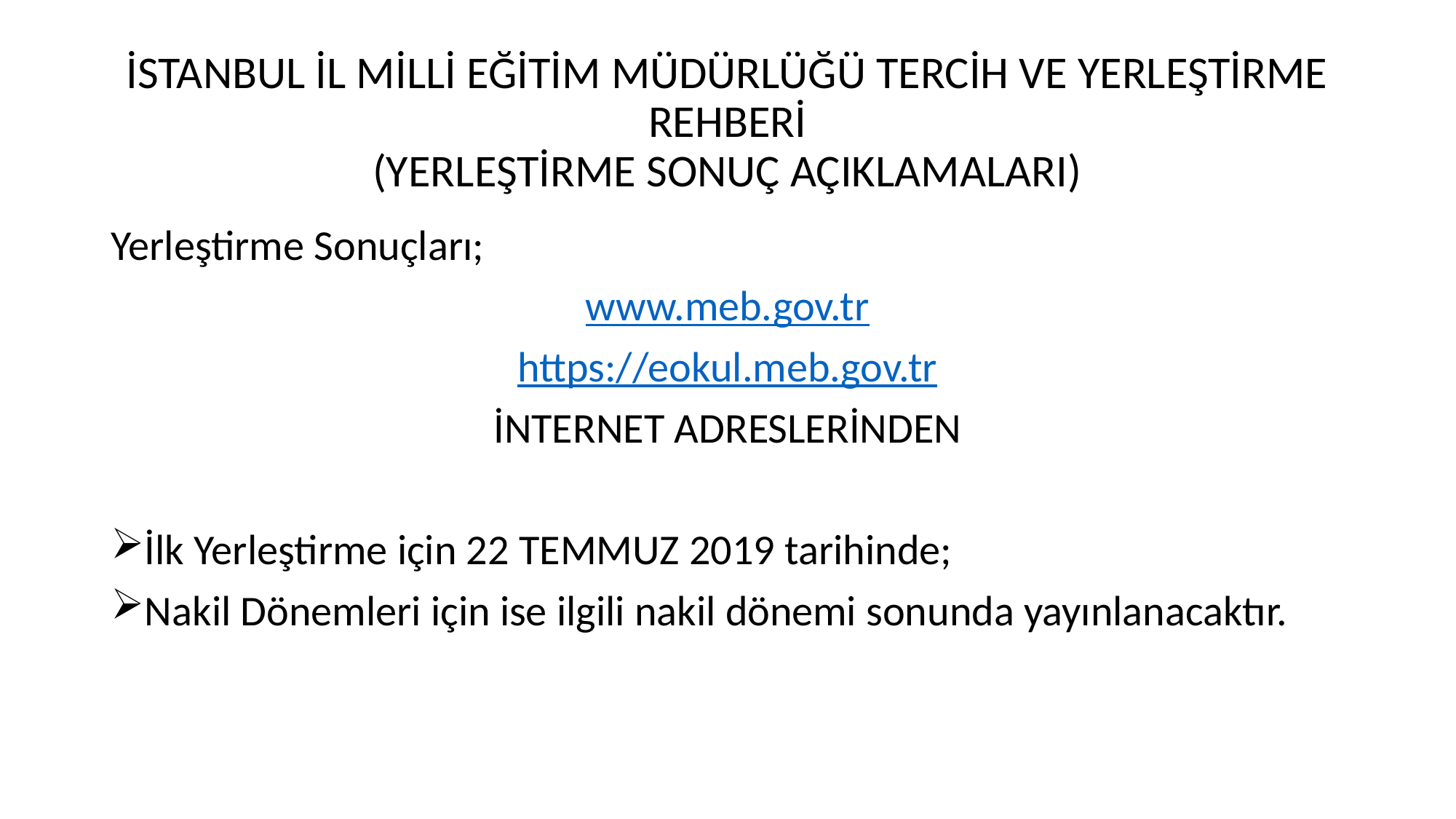

# İSTANBUL İL MİLLİ EĞİTİM MÜDÜRLÜĞÜ TERCİH VE YERLEŞTİRME REHBERİ (YERLEŞTİRME SONUÇ AÇIKLAMALARI)
Yerleştirme Sonuçları;
www.meb.gov.tr
https://eokul.meb.gov.tr
İNTERNET ADRESLERİNDEN

İlk Yerleştirme için 22 TEMMUZ 2019 tarihinde;
Nakil Dönemleri için ise ilgili nakil dönemi sonunda yayınlanacaktır.